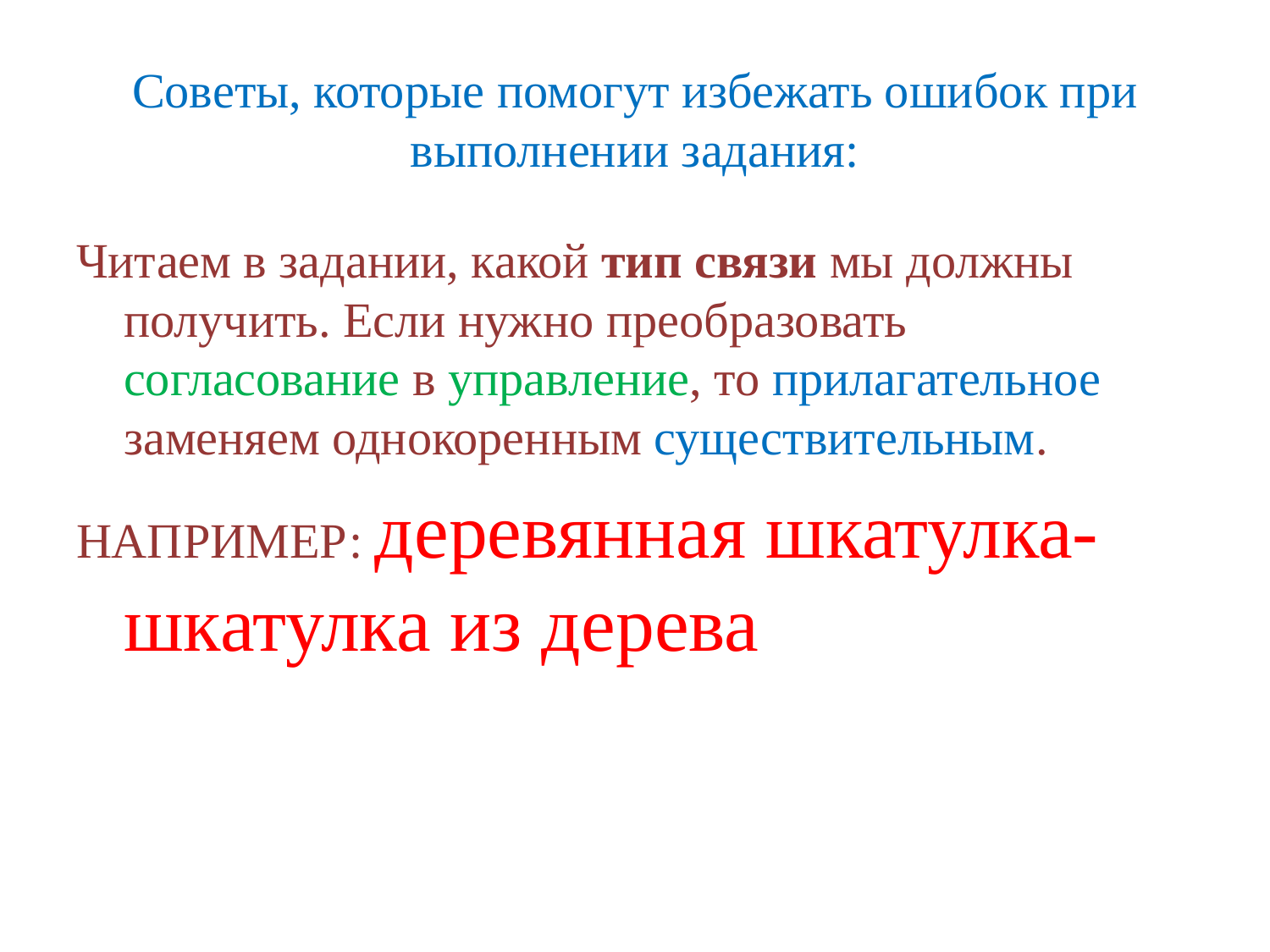

# Советы, которые помогут избежать ошибок при выполнении задания:
Читаем в задании, какой тип связи мы должны получить. Если нужно преобразовать согласование в управление, то прилагательное заменяем однокоренным существительным.
НАПРИМЕР: деревянная шкатулка- шкатулка из дерева